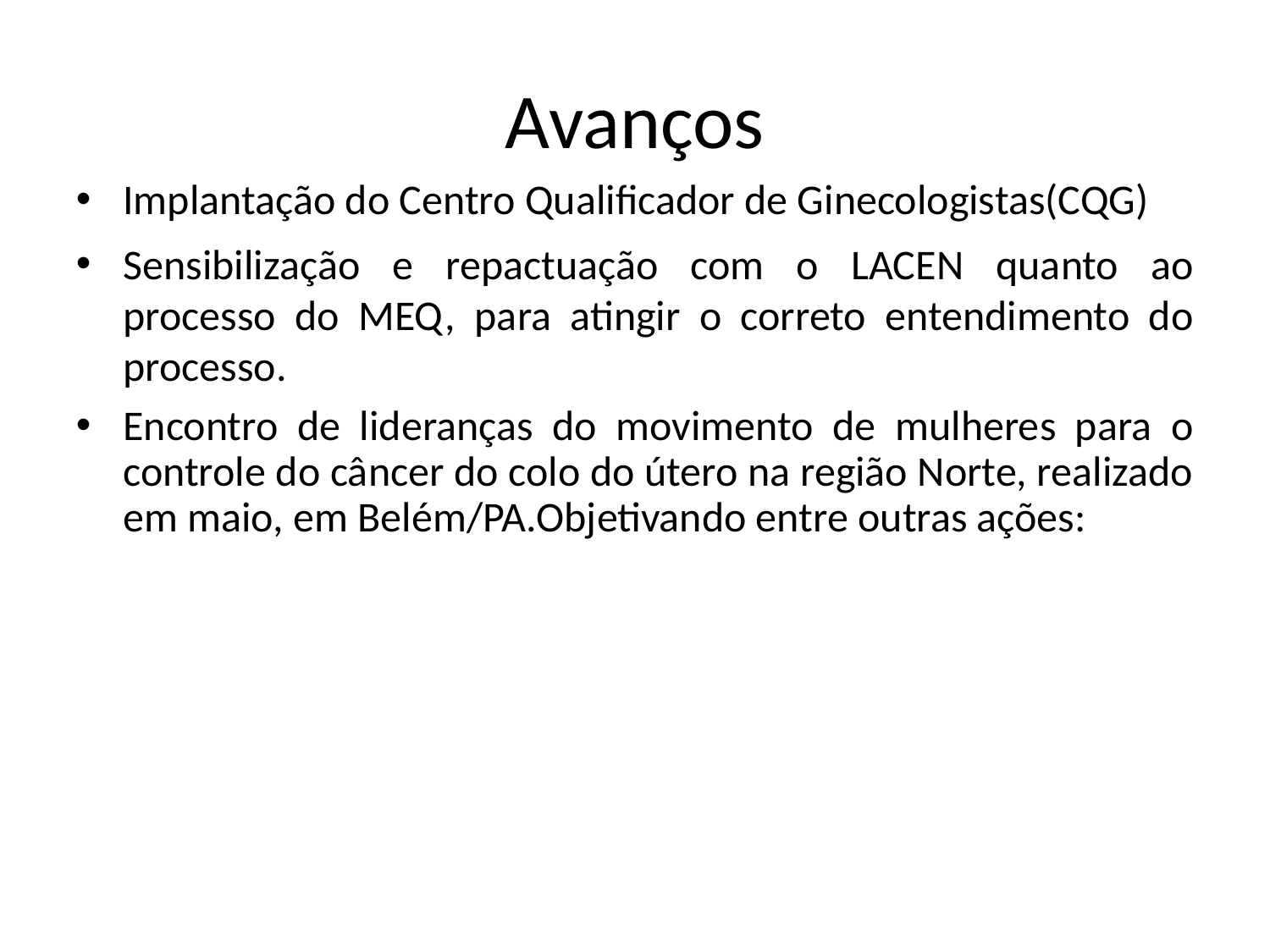

Avanços
Implantação do Centro Qualificador de Ginecologistas(CQG)
Sensibilização e repactuação com o LACEN quanto ao processo do MEQ, para atingir o correto entendimento do processo.
Encontro de lideranças do movimento de mulheres para o controle do câncer do colo do útero na região Norte, realizado em maio, em Belém/PA.Objetivando entre outras ações: